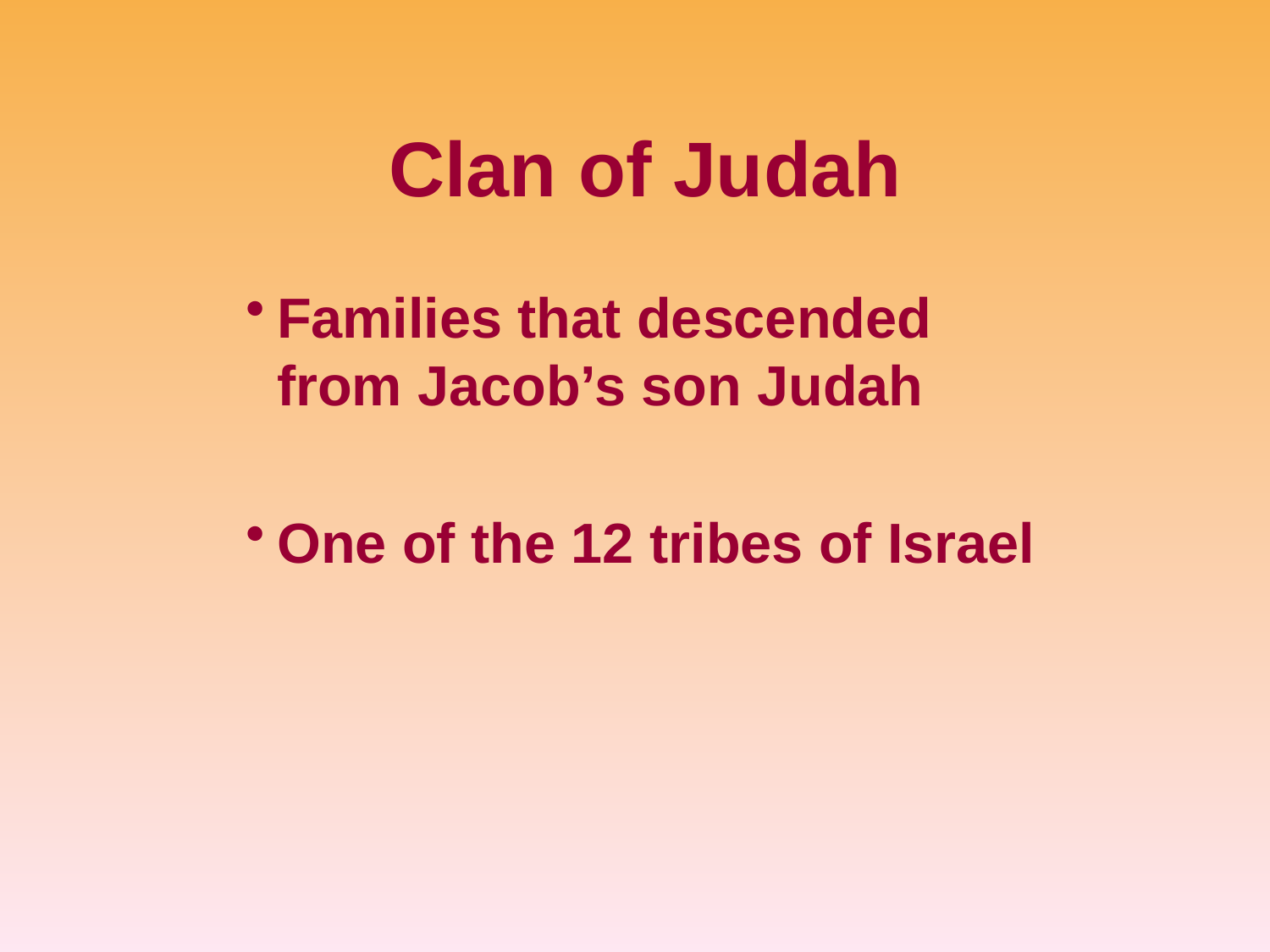

# Clan of Judah
Families that descended from Jacob’s son Judah

One of the 12 tribes of Israel